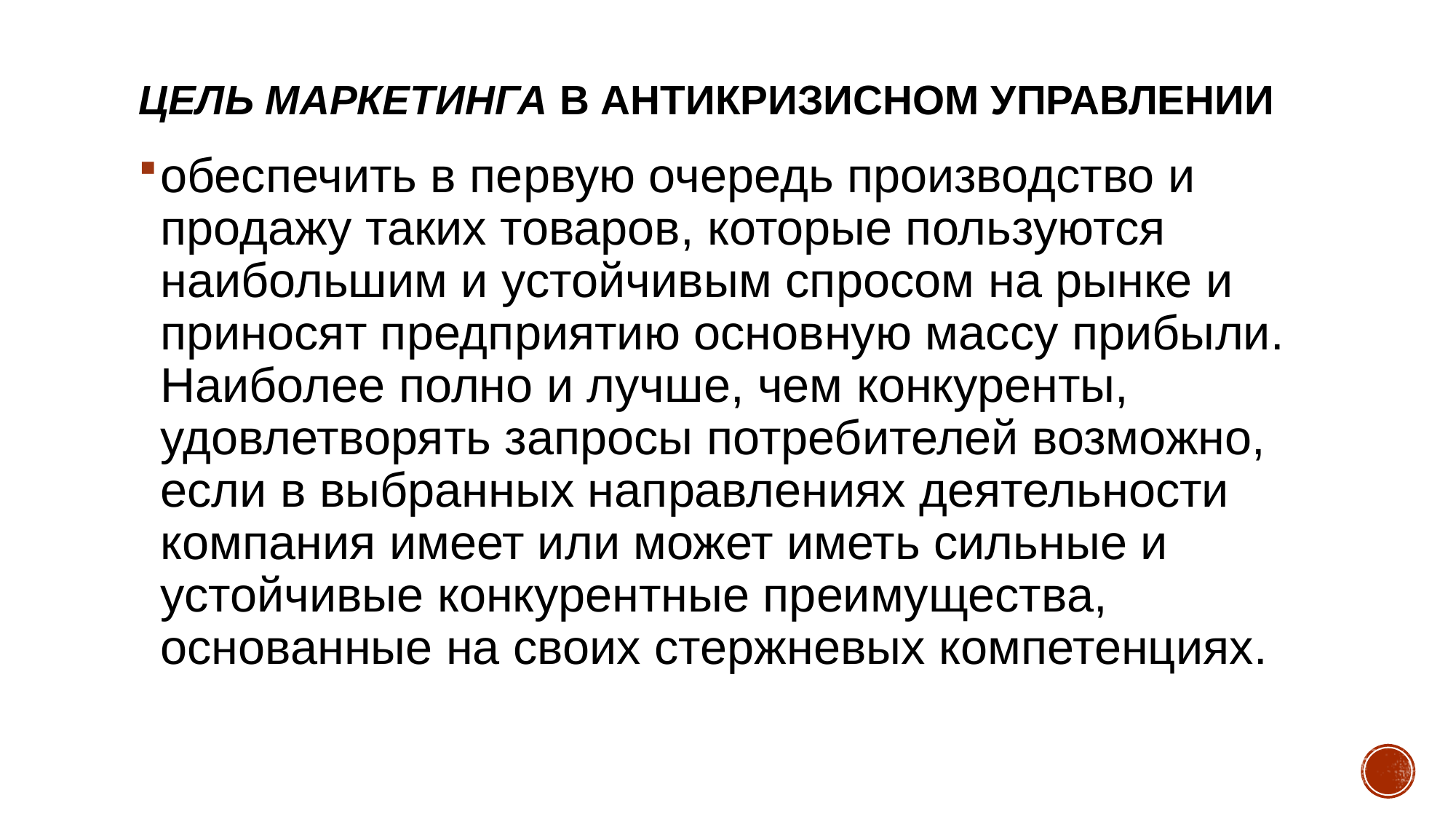

# Цель маркетинга в антикризисном управлении
обеспечить в первую очередь производство и продажу таких товаров, которые пользуются наибольшим и устойчивым спросом на рынке и приносят предприятию основную массу прибыли. Наиболее полно и лучше, чем конкуренты, удовлетворять запросы потребителей возможно, если в выбранных направлениях деятельности компания имеет или может иметь сильные и устойчивые конкурентные преимущества, основанные на своих стержневых компетенциях.